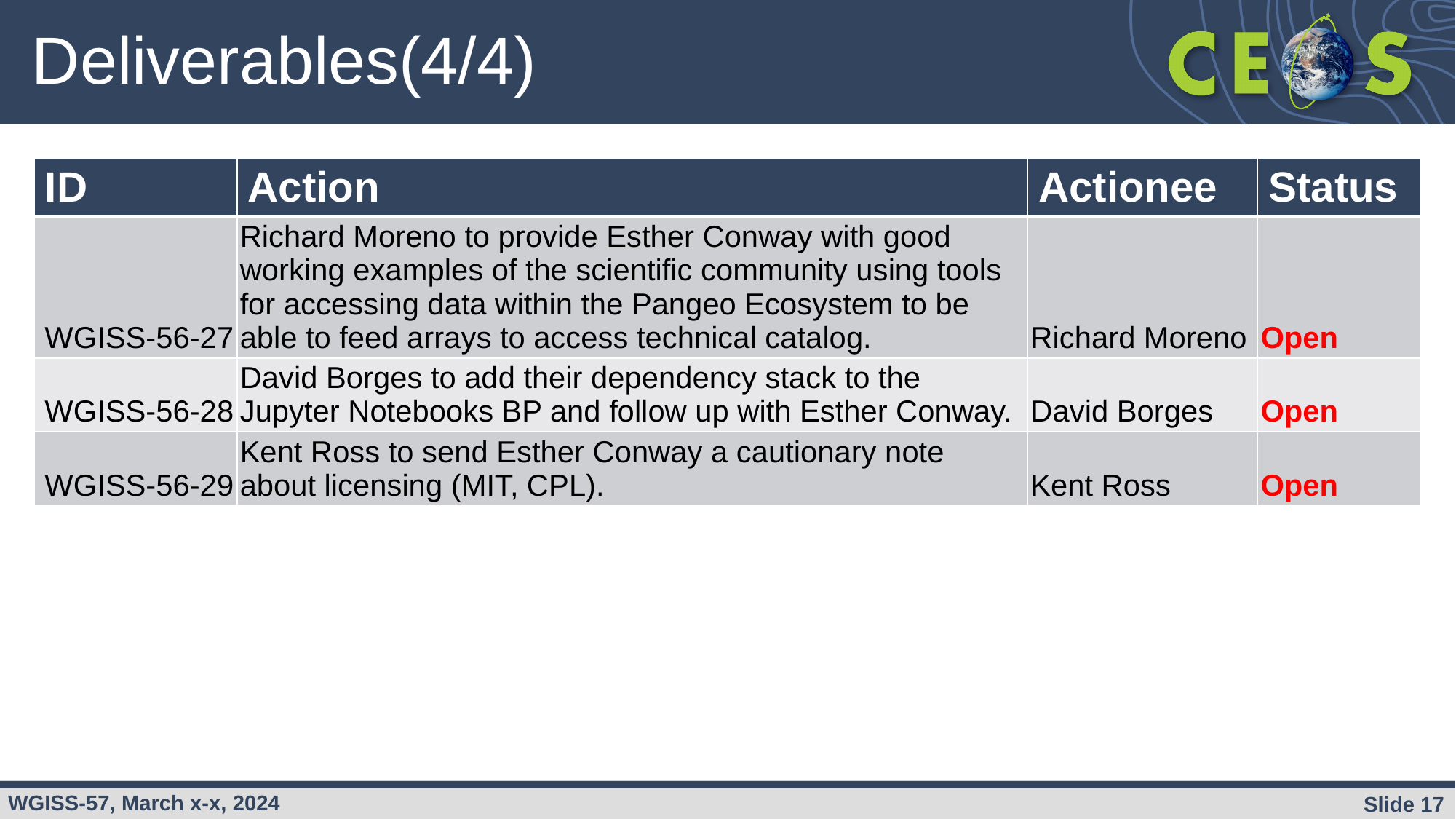

# Deliverables(4/4)
| ID | Action | Actionee | Status |
| --- | --- | --- | --- |
| WGISS-56-27 | Richard Moreno to provide Esther Conway with good working examples of the scientific community using tools for accessing data within the Pangeo Ecosystem to be able to feed arrays to access technical catalog. | Richard Moreno | Open |
| WGISS-56-28 | David Borges to add their dependency stack to the Jupyter Notebooks BP and follow up with Esther Conway. | David Borges | Open |
| WGISS-56-29 | Kent Ross to send Esther Conway a cautionary note about licensing (MIT, CPL). | Kent Ross | Open |